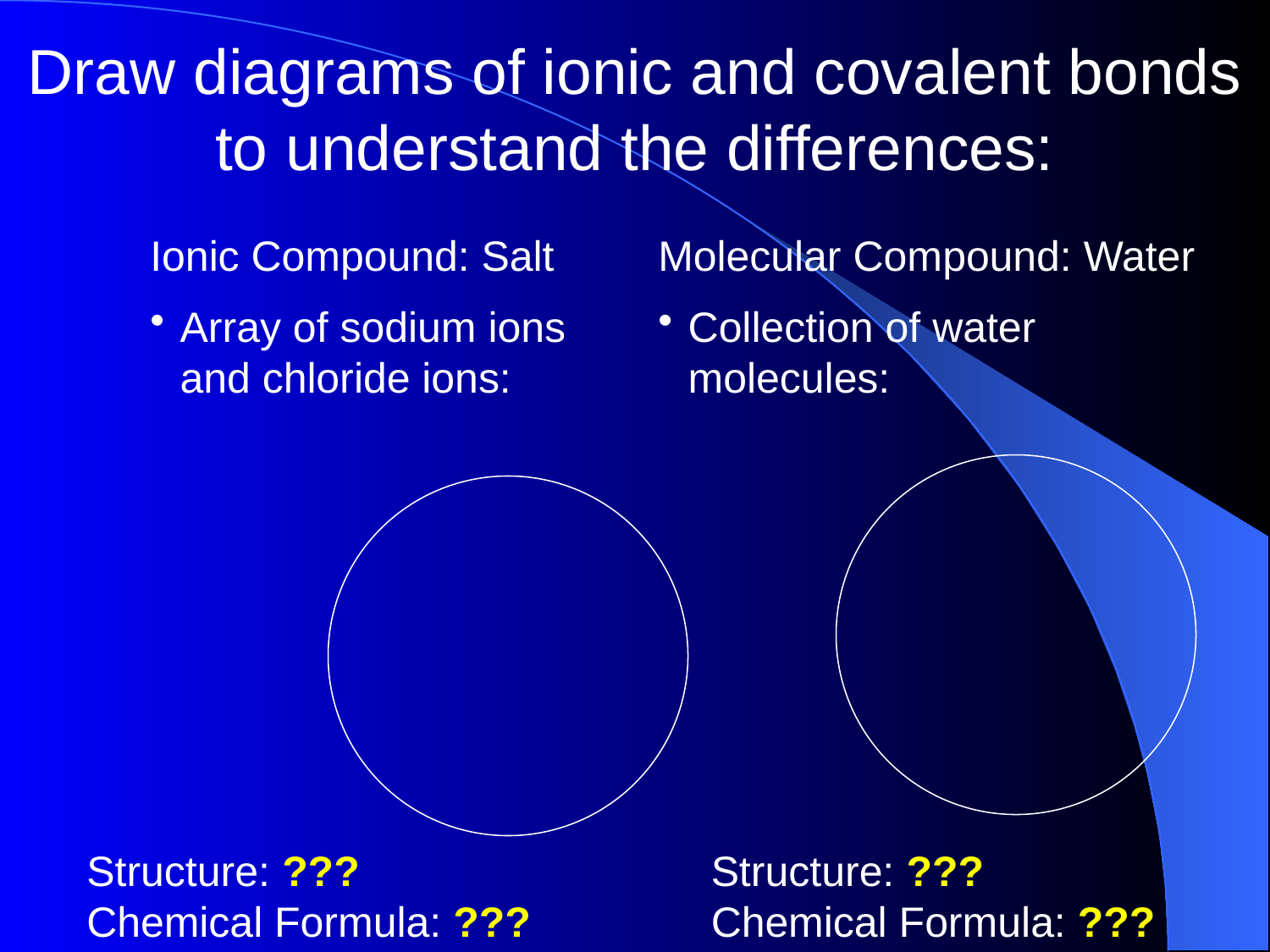

Draw diagrams of ionic and covalent bonds to understand the differences:
Ionic Compound: Salt
Array of sodium ions and chloride ions:
Molecular Compound: Water
Collection of water molecules:

Structure: ???
Chemical Formula: ???
Structure: ???
Chemical Formula: ???